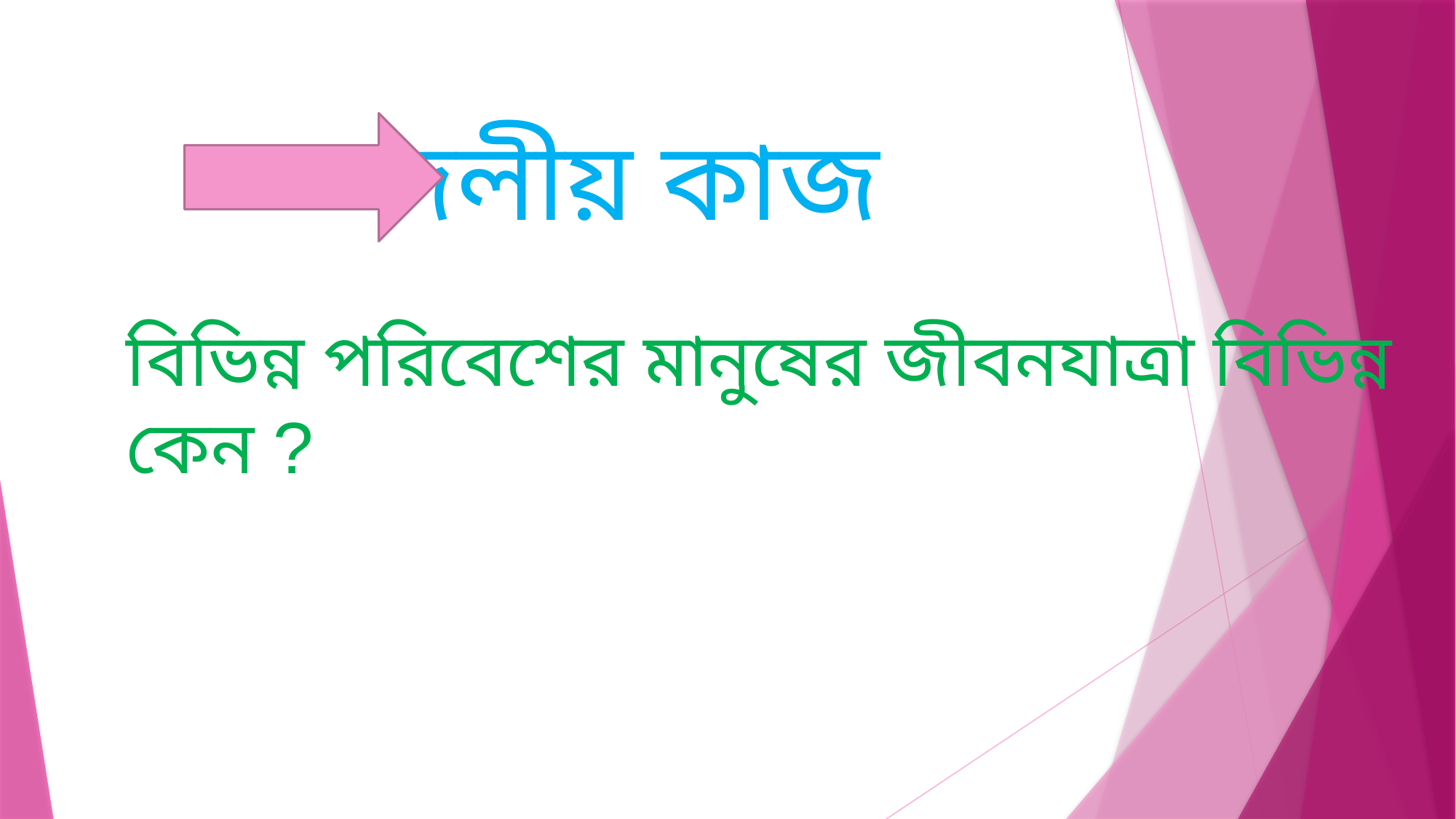

দলীয় কাজ

বিভিন্ন পরিবেশের মানুষের জীবনযাত্রা বিভিন্ন কেন ?